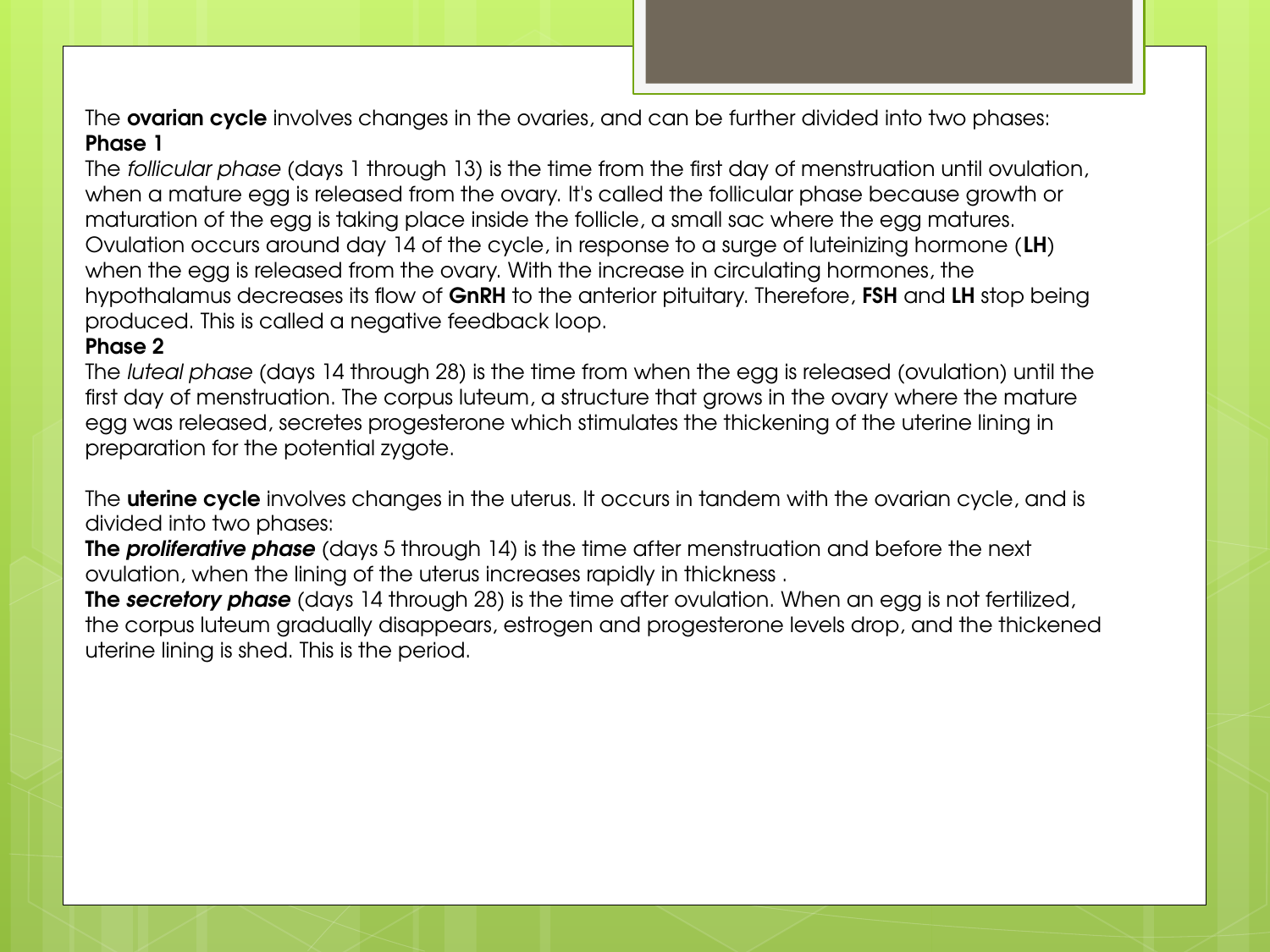

The ovarian cycle involves changes in the ovaries, and can be further divided into two phases:
Phase 1
The follicular phase (days 1 through 13) is the time from the first day of menstruation until ovulation, when a mature egg is released from the ovary. It's called the follicular phase because growth or maturation of the egg is taking place inside the follicle, a small sac where the egg matures. Ovulation occurs around day 14 of the cycle, in response to a surge of luteinizing hormone (LH) when the egg is released from the ovary. With the increase in circulating hormones, the hypothalamus decreases its flow of GnRH to the anterior pituitary. Therefore, FSH and LH stop being produced. This is called a negative feedback loop.
Phase 2
The luteal phase (days 14 through 28) is the time from when the egg is released (ovulation) until the first day of menstruation. The corpus luteum, a structure that grows in the ovary where the mature egg was released, secretes progesterone which stimulates the thickening of the uterine lining in preparation for the potential zygote.

The uterine cycle involves changes in the uterus. It occurs in tandem with the ovarian cycle, and is divided into two phases:
The proliferative phase (days 5 through 14) is the time after menstruation and before the next ovulation, when the lining of the uterus increases rapidly in thickness .
The secretory phase (days 14 through 28) is the time after ovulation. When an egg is not fertilized, the corpus luteum gradually disappears, estrogen and progesterone levels drop, and the thickened uterine lining is shed. This is the period.